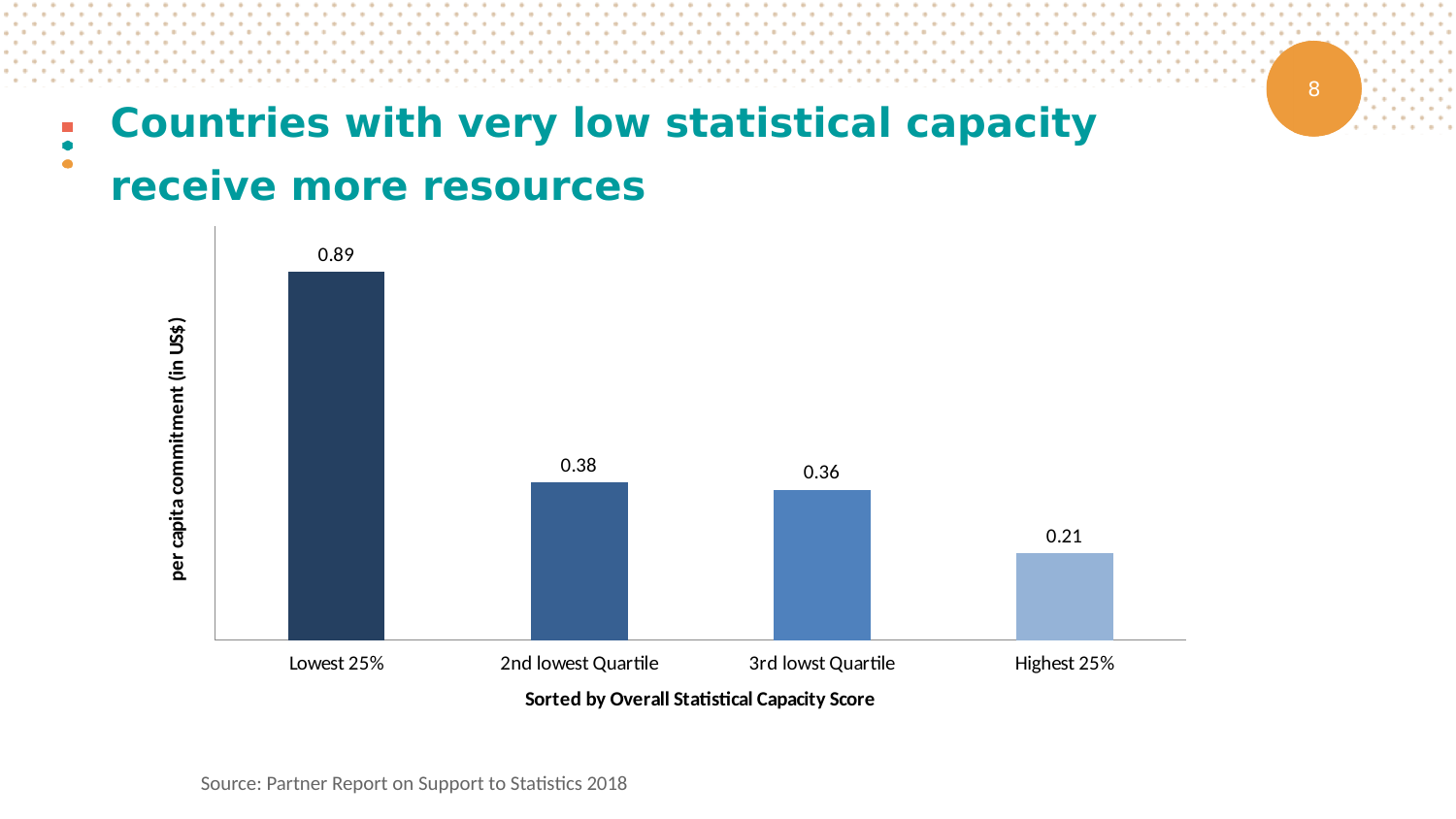

Countries with very low statistical capacity receive more resources

### Chart

| Category |  |
|---|---|
| Lowest 25% | 0.8884089571780054 |
| 2nd lowest Quartile | 0.38035676517710054 |
| 3rd lowst Quartile | 0.36312481294093457 |
| Highest 25% | 0.20964620841538784 |
Source: Partner Report on Support to Statistics 2018